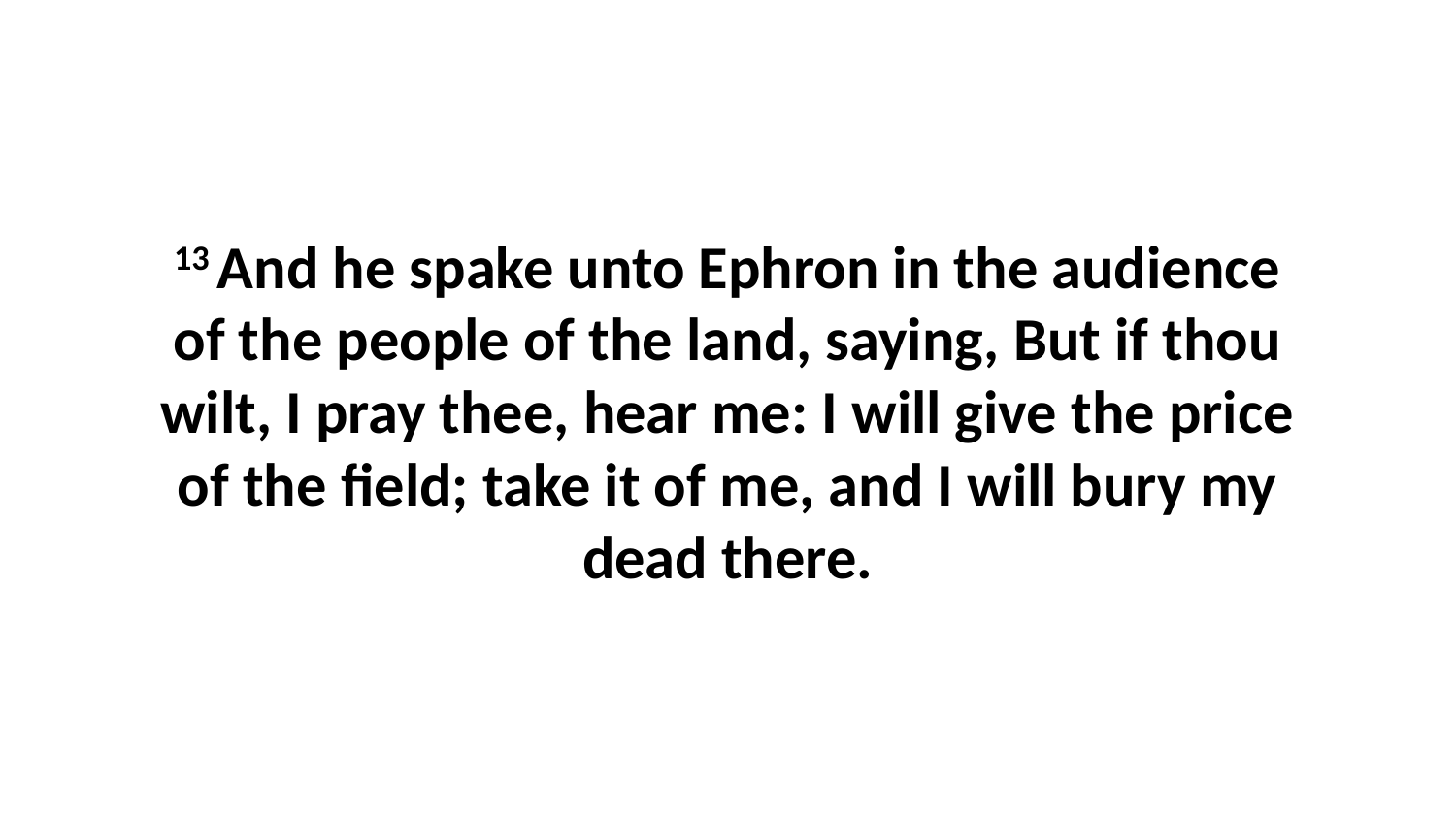

13 And he spake unto Ephron in the audience of the people of the land, saying, But if thou wilt, I pray thee, hear me: I will give the price of the field; take it of me, and I will bury my dead there.